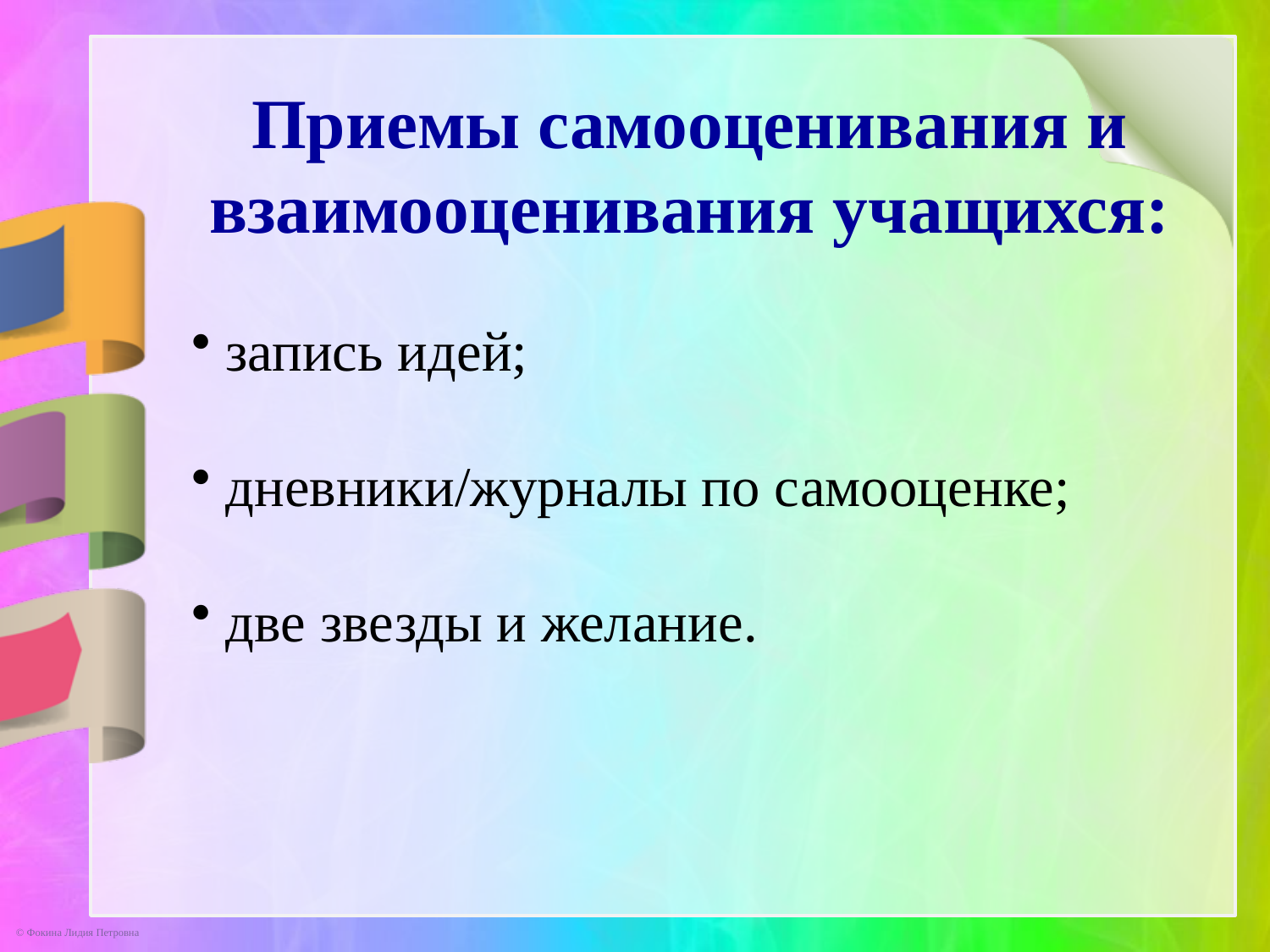

Приемы самооценивания и взаимооценивания учащихся:

 запись идей;

 дневники/журналы по самооценке;

 две звезды и желание.